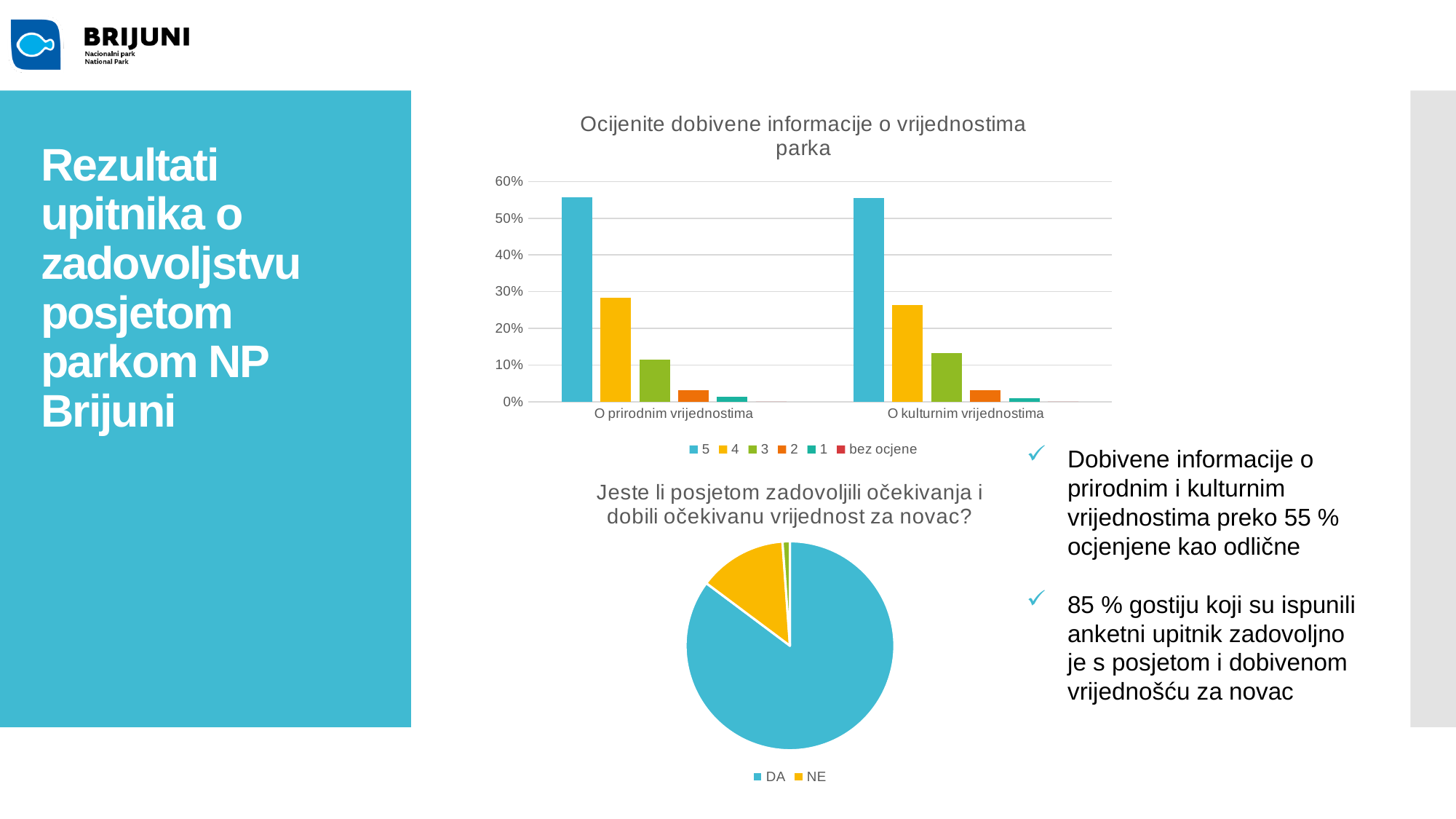

### Chart: Ocijenite dobivene informacije o vrijednostima parka

| Category | 5 | 4 | 3 | 2 | 1 | bez ocjene |
|---|---|---|---|---|---|---|
| O prirodnim vrijednostima | 0.5565749235474006 | 0.28287461773700306 | 0.11467889908256881 | 0.03211009174311927 | 0.013761467889908258 | 0.0 |
| O kulturnim vrijednostima | 0.555895865237366 | 0.26339969372128635 | 0.1332312404287902 | 0.030627871362940276 | 0.01 | 0.0 |
Rezultati upitnika o zadovoljstvu posjetom parkom NP Brijuni
Dobivene informacije o prirodnim i kulturnim vrijednostima preko 55 % ocjenjene kao odlične

85 % gostiju koji su ispunili anketni upitnik zadovoljno je s posjetom i dobivenom vrijednošću za novac

### Chart:

| Category | Jeste li posjetom zadovoljili očekivanja i dobili očekivanu vrijednost za novac? |
|---|---|
| DA | 519.0 |
| NE | 83.0 |